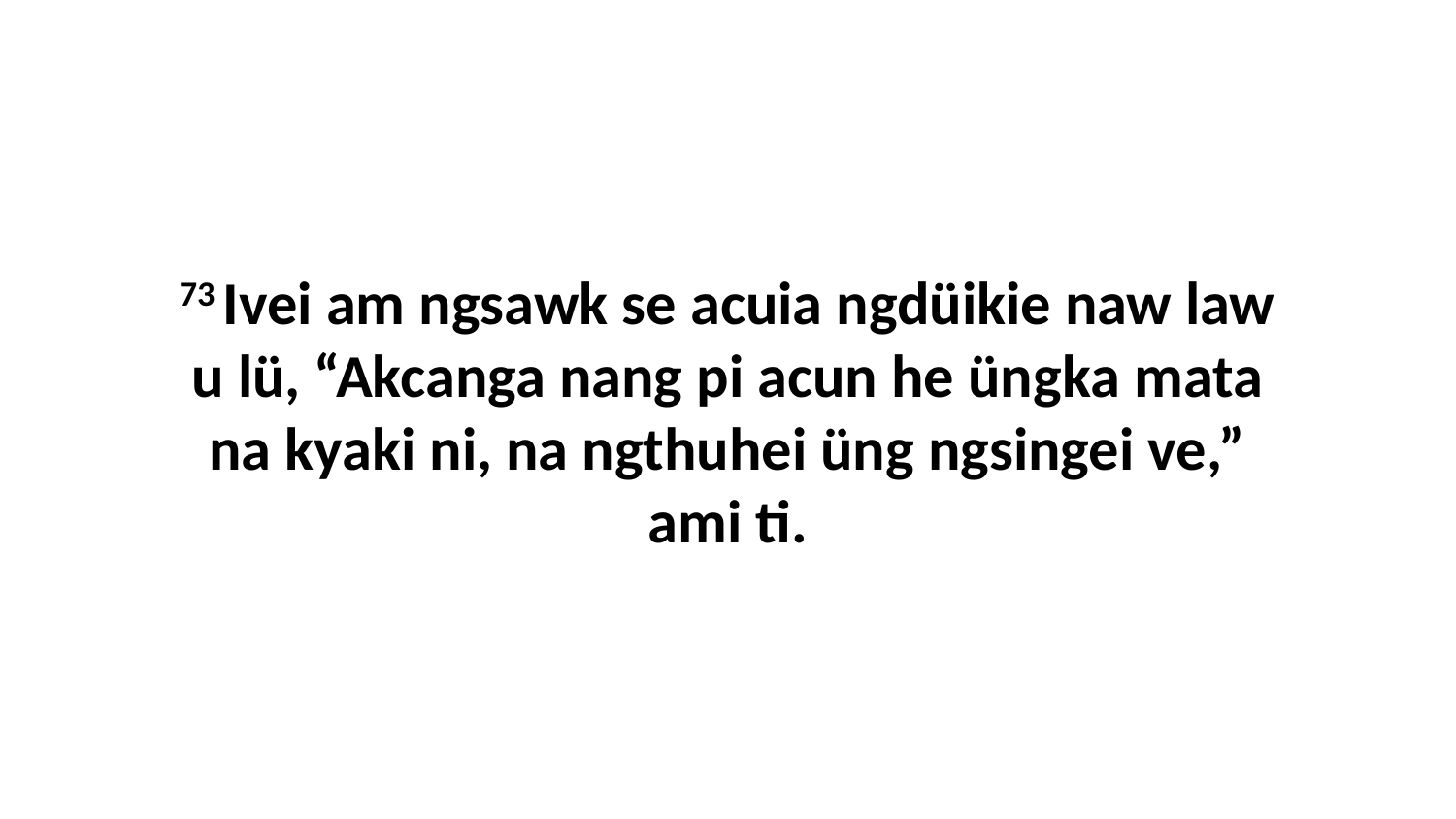

73 Ivei am ngsawk se acuia ngdüikie naw law u lü, “Akcanga nang pi acun he üngka mata na kyaki ni, na ngthuhei üng ngsingei ve,” ami ti.